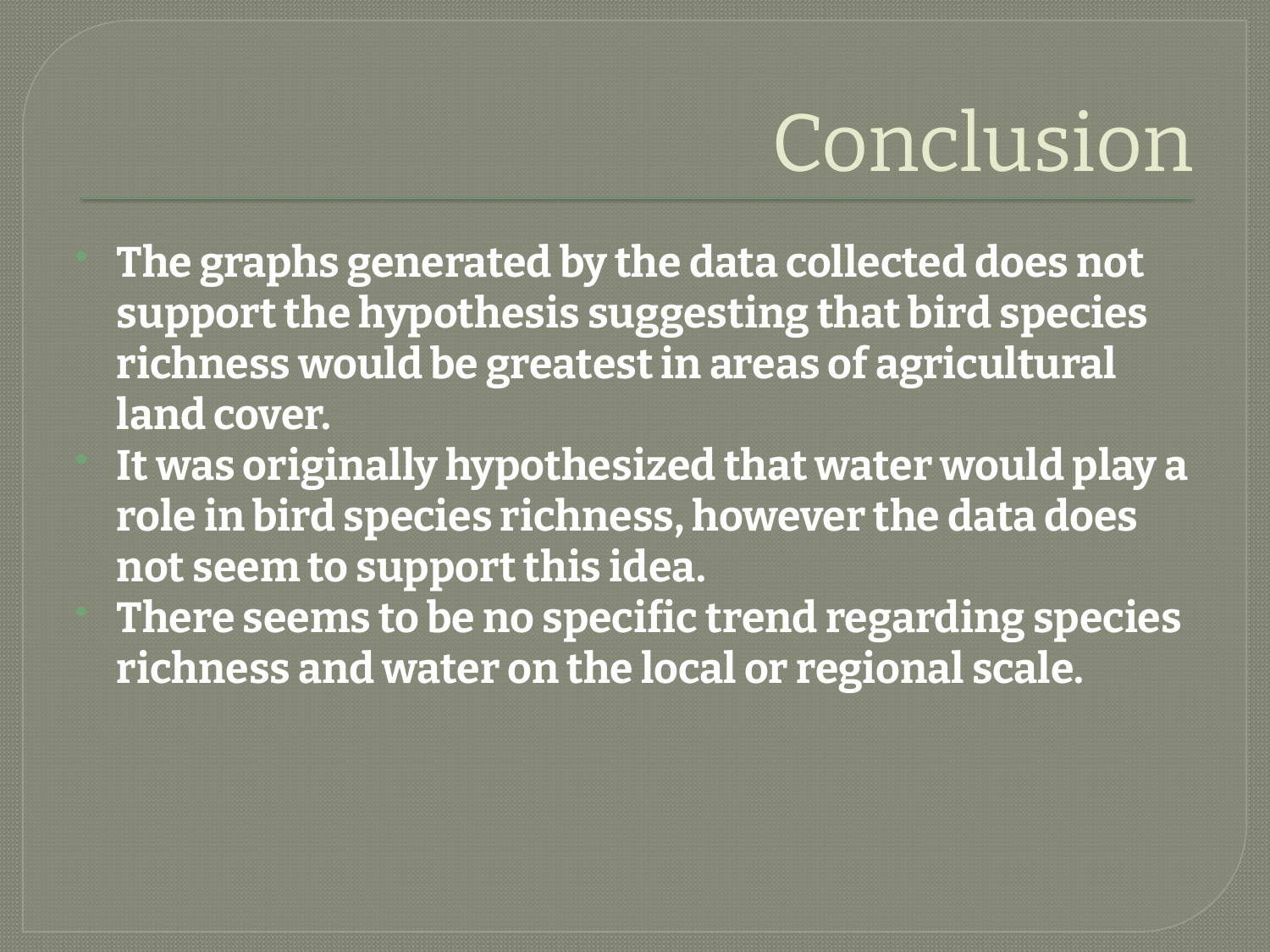

# Conclusion
The graphs generated by the data collected does not support the hypothesis suggesting that bird species richness would be greatest in areas of agricultural land cover.
It was originally hypothesized that water would play a role in bird species richness, however the data does not seem to support this idea.
There seems to be no specific trend regarding species richness and water on the local or regional scale.